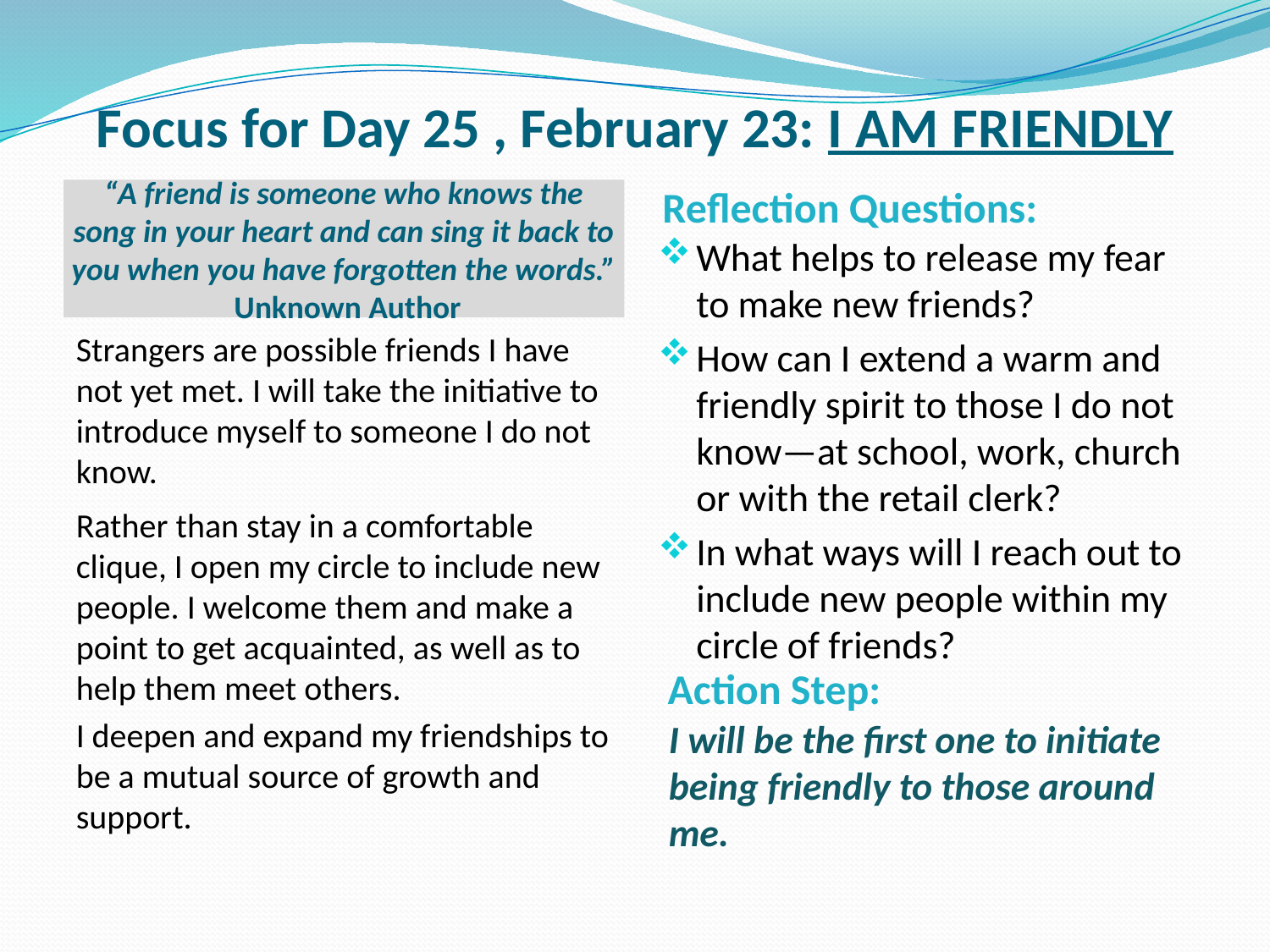

# Focus for Day 25 , February 23: I AM FRIENDLY

Reflection Questions:

“A friend is someone who knows the song in your heart and can sing it back to you when you have forgotten the words.”  Unknown Author
What helps to release my fear to make new friends?
How can I extend a warm and friendly spirit to those I do not know—at school, work, church or with the retail clerk?
In what ways will I reach out to include new people within my circle of friends?

Strangers are possible friends I have not yet met. I will take the initiative to introduce myself to someone I do not know.

Rather than stay in a comfortable clique, I open my circle to include new people. I welcome them and make a point to get acquainted, as well as to help them meet others.
I deepen and expand my friendships to be a mutual source of growth and support.

 Action Step:

I will be the first one to initiate being friendly to those around me.